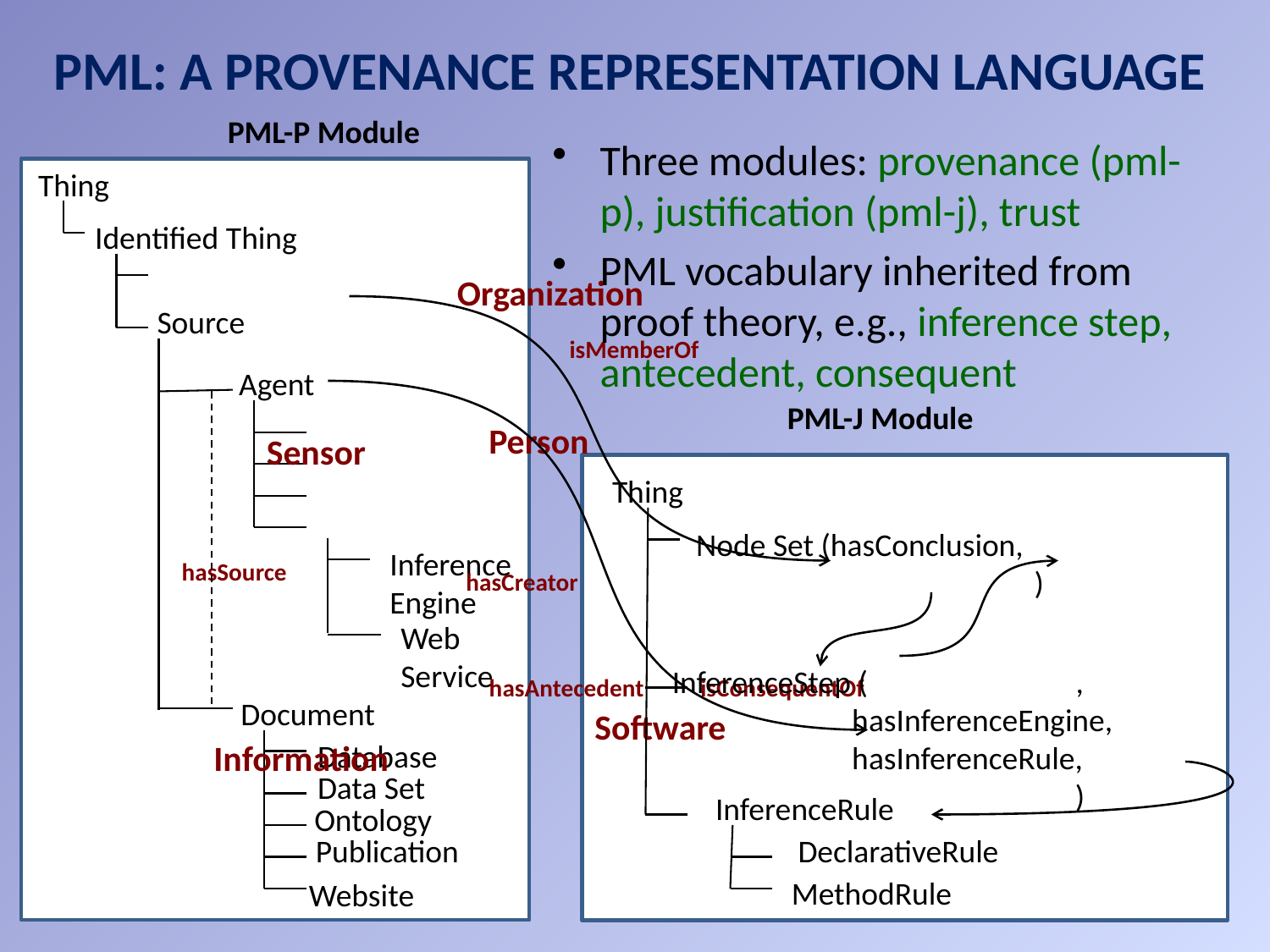

# PML: A Provenance Representation Language
PML-P Module
Three modules: provenance (pml-p), justification (pml-j), trust
PML vocabulary inherited from proof theory, e.g., inference step, antecedent, consequent

Thing
Identified Thing
Organization

Source
isMemberOf
Agent

PML-J Module
Person
Sensor

Thing
Node Set (hasConclusion,
                                               )

Inference
Engine
hasSource

hasCreator
Web
Service
InferenceStep (                             ,
                         hasInferenceEngine,
                         hasInferenceRule,
                                                        )
hasAntecedent
isConsequentOf

Document
Software

Information
Database

Data Set
InferenceRule
Ontology

Publication
DeclarativeRule
MethodRule
Website